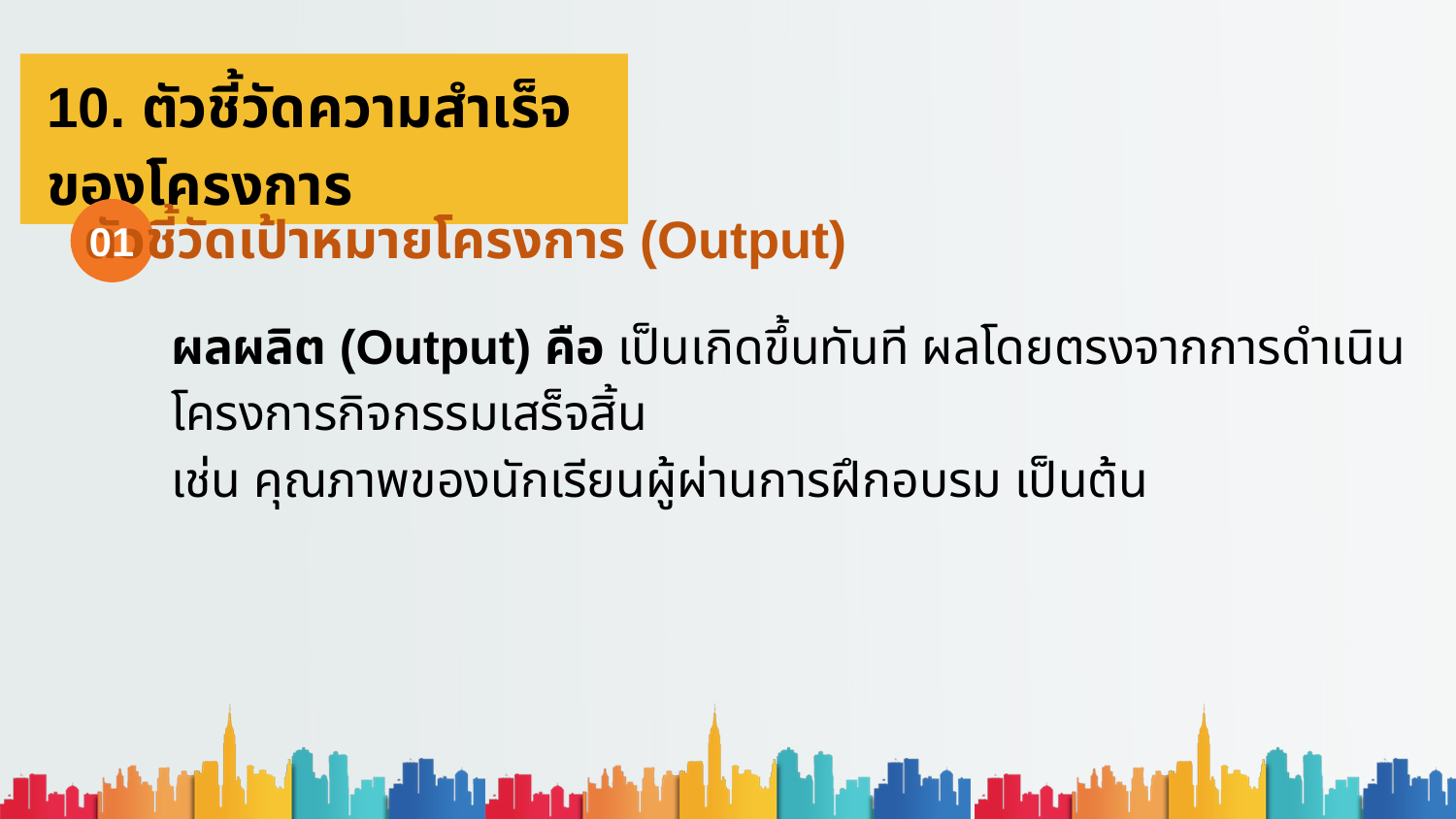

10. ตัวชี้วัดความสำเร็จของโครงการ

ตัวชี้วัดเป้าหมายโครงการ (Output)
01
ผลผลิต (Output) คือ เป็นเกิดขึ้นทันที ผลโดยตรงจากการดำเนินโครงการกิจกรรมเสร็จสิ้น
เช่น คุณภาพของนักเรียนผู้ผ่านการฝึกอบรม เป็นต้น